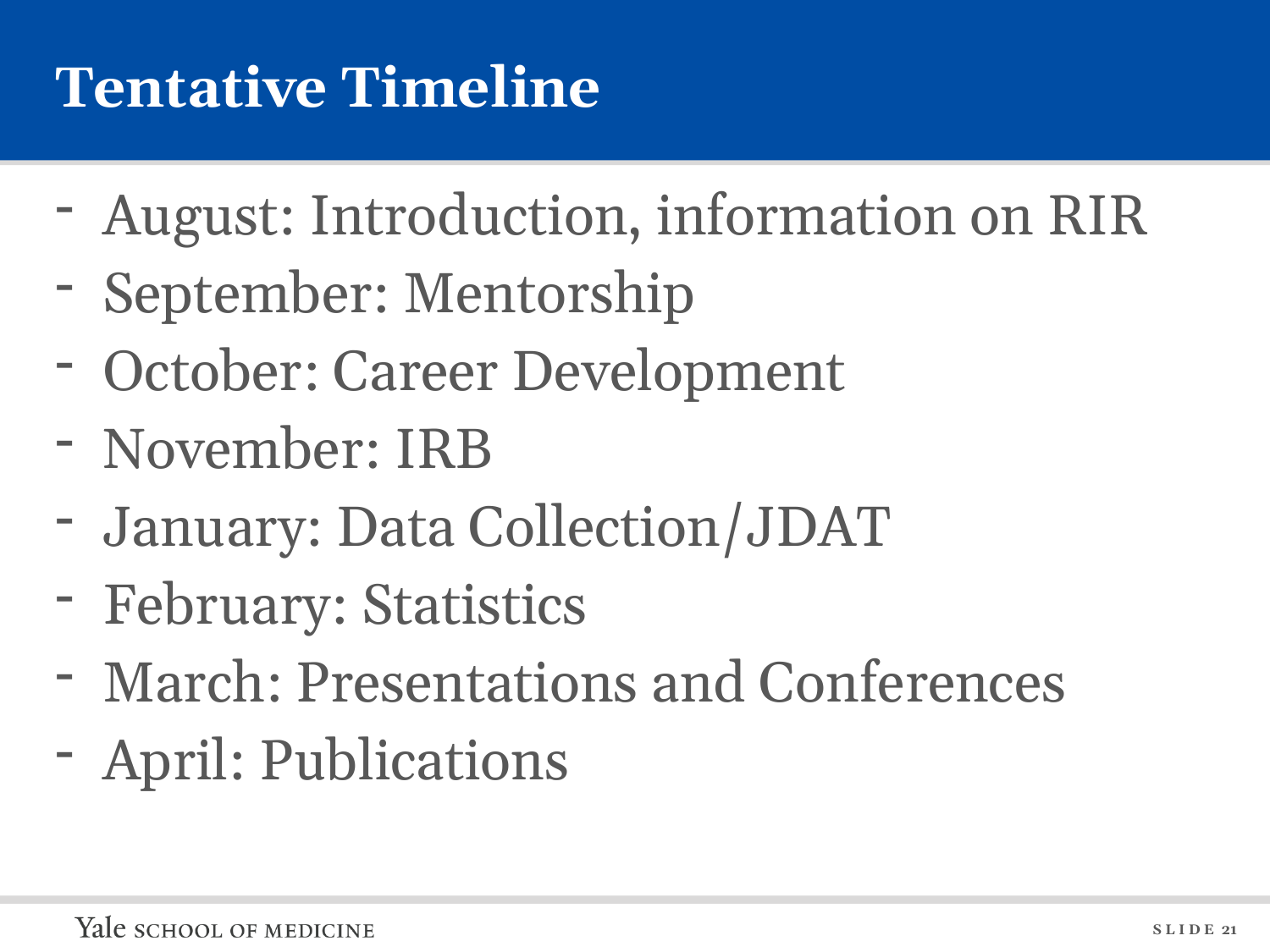

# Tentative Timeline
August: Introduction, information on RIR
September: Mentorship
October: Career Development
November: IRB
January: Data Collection/JDAT
February: Statistics
March: Presentations and Conferences
April: Publications